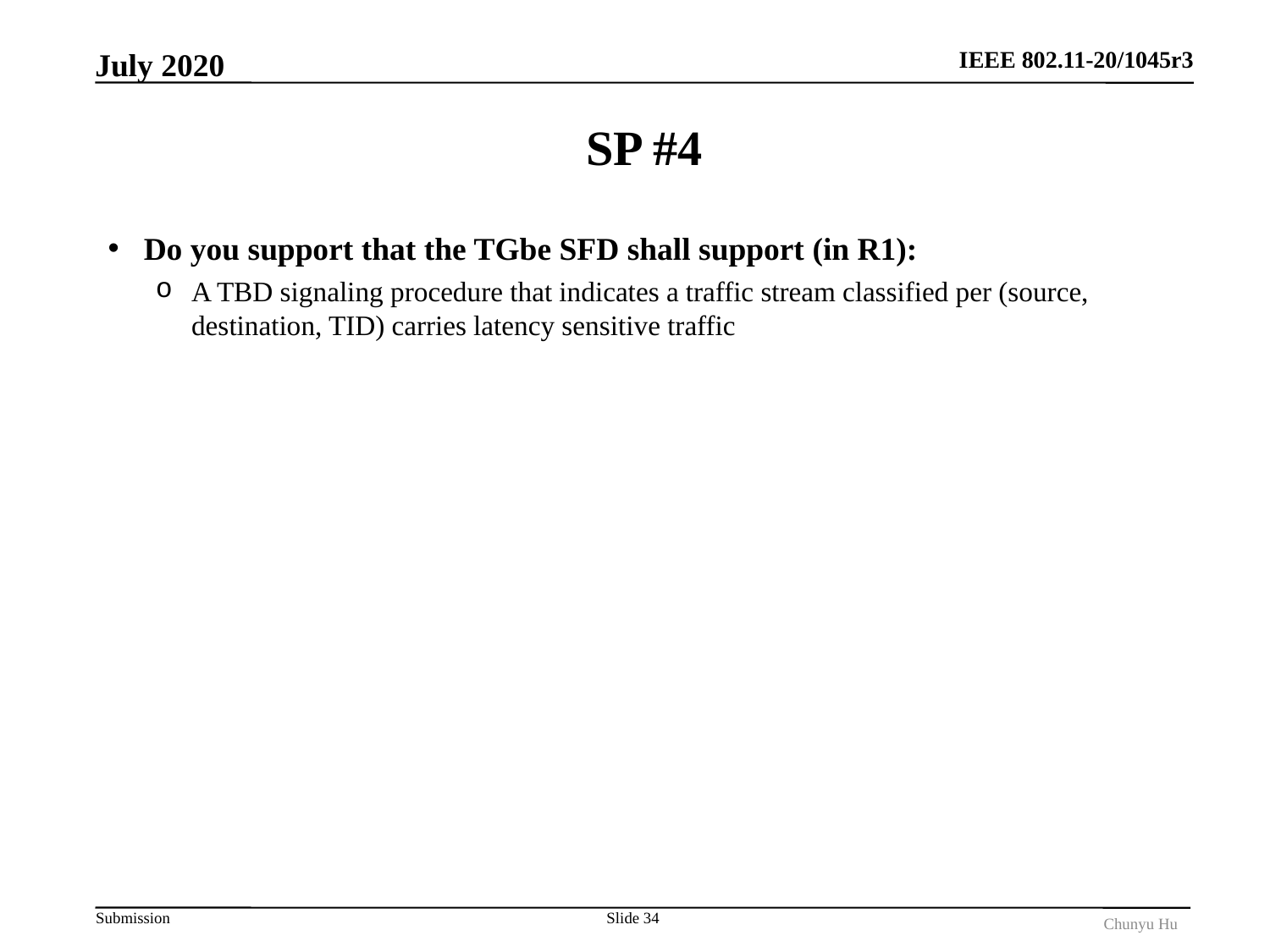

July 2020
# SP #4
Do you support that the TGbe SFD shall support (in R1):
A TBD signaling procedure that indicates a traffic stream classified per (source, destination, TID) carries latency sensitive traffic
Slide 34
Chunyu Hu